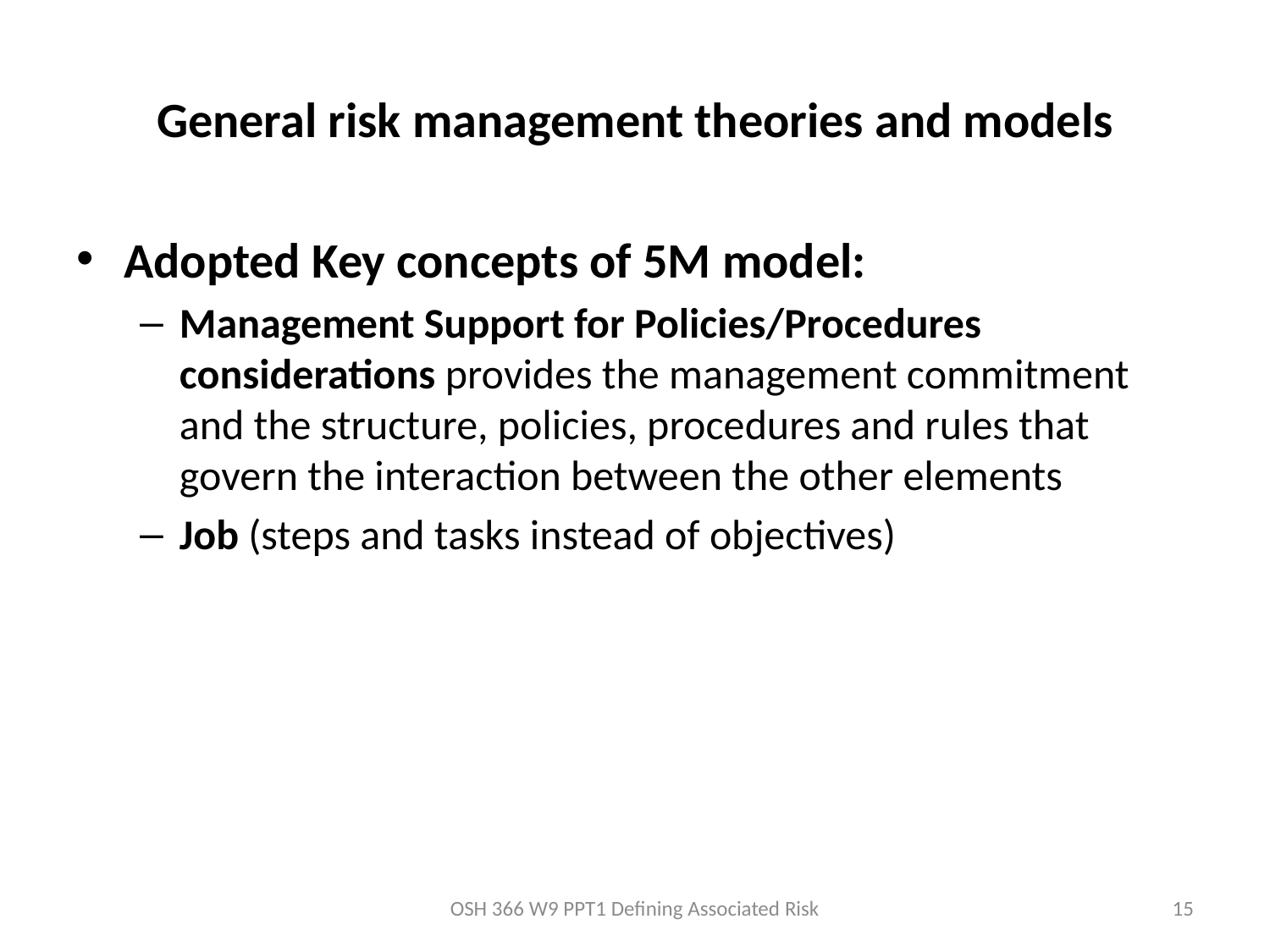

# General risk management theories and models
Adopted Key concepts of 5M model:
Management Support for Policies/Procedures considerations provides the management commitment and the structure, policies, procedures and rules that govern the interaction between the other elements
Job (steps and tasks instead of objectives)

OSH 366 W9 PPT1 Defining Associated Risk
15